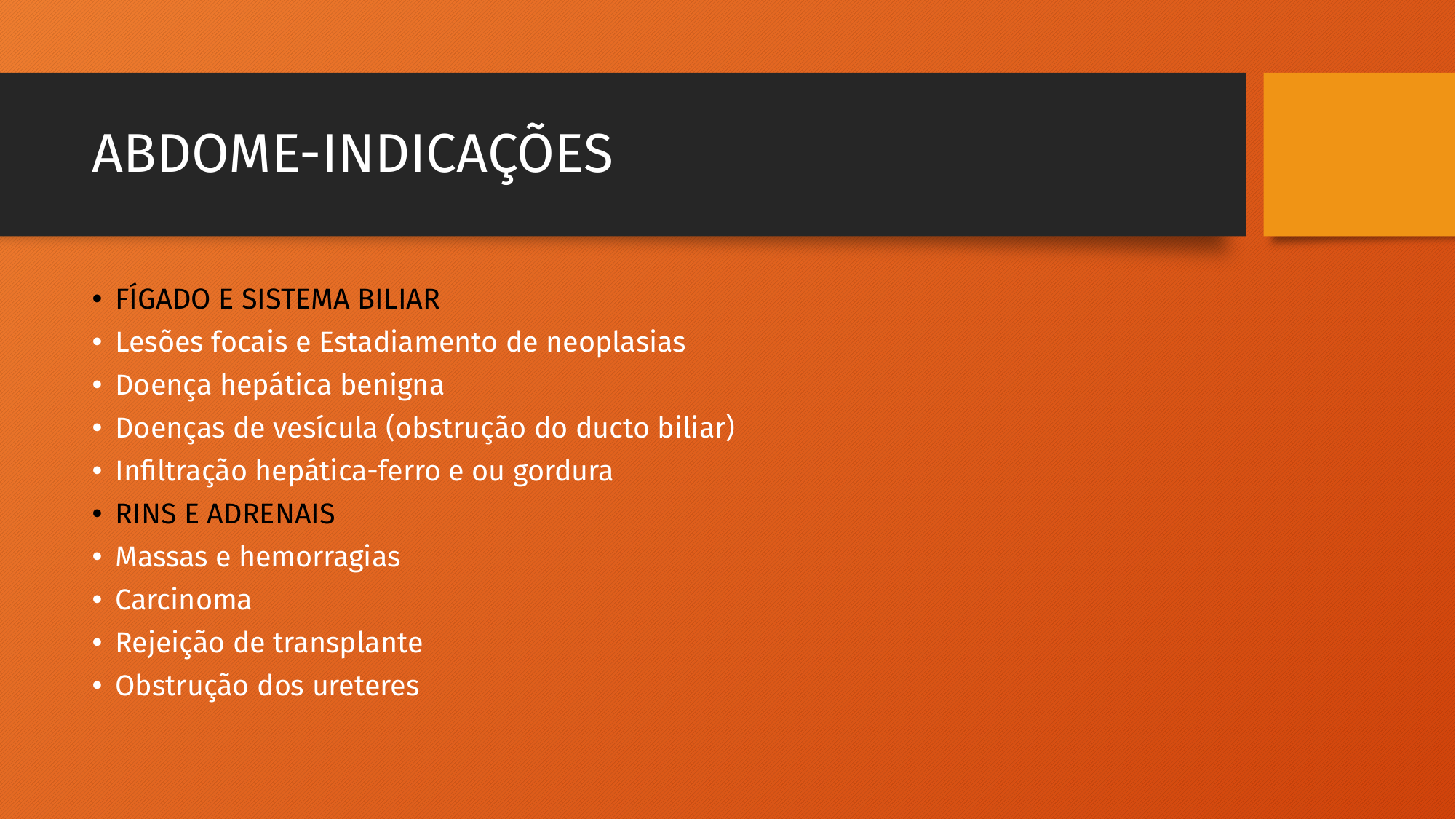

# ABDOME-INDICAÇÕES
FÍGADO E SISTEMA BILIAR
Lesões focais e Estadiamento de neoplasias
Doença hepática benigna
Doenças de vesícula (obstrução do ducto biliar)
Infiltração hepática-ferro e ou gordura
RINS E ADRENAIS
Massas e hemorragias
Carcinoma
Rejeição de transplante
Obstrução dos ureteres